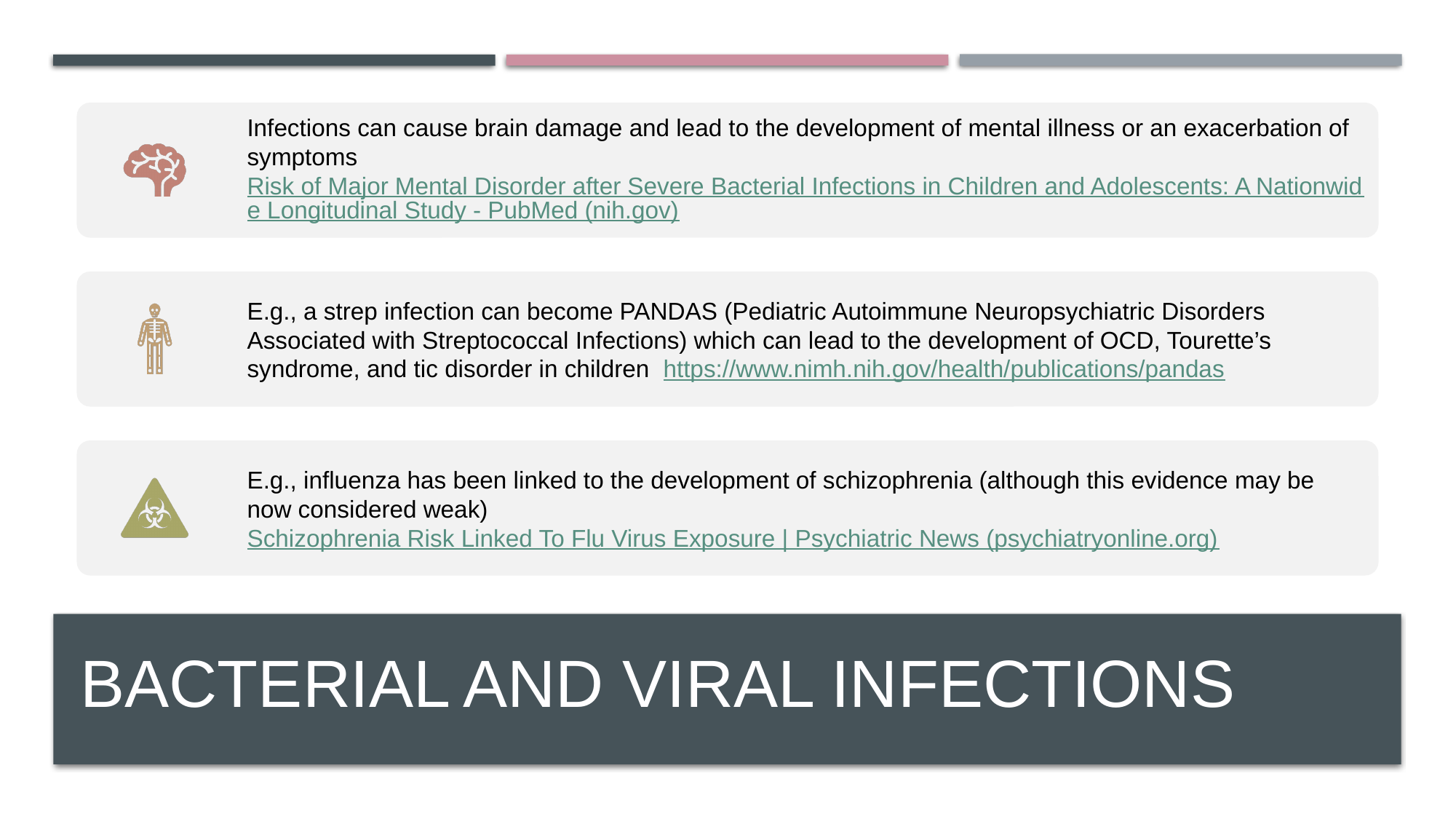

Infections can cause brain damage and lead to the development of mental illness or an exacerbation of symptoms   Risk of Major Mental Disorder after Severe Bacterial Infections in Children and Adolescents: A Nationwide Longitudinal Study - PubMed (nih.gov)
E.g., a strep infection can become PANDAS (Pediatric Autoimmune Neuropsychiatric Disorders Associated with Streptococcal Infections) which can lead to the development of OCD, Tourette’s syndrome, and tic disorder in children  https://www.nimh.nih.gov/health/publications/pandas
E.g., influenza has been linked to the development of schizophrenia (although this evidence may be now considered weak)  Schizophrenia Risk Linked To Flu Virus Exposure | Psychiatric News (psychiatryonline.org)

# Bacterial and Viral Infections